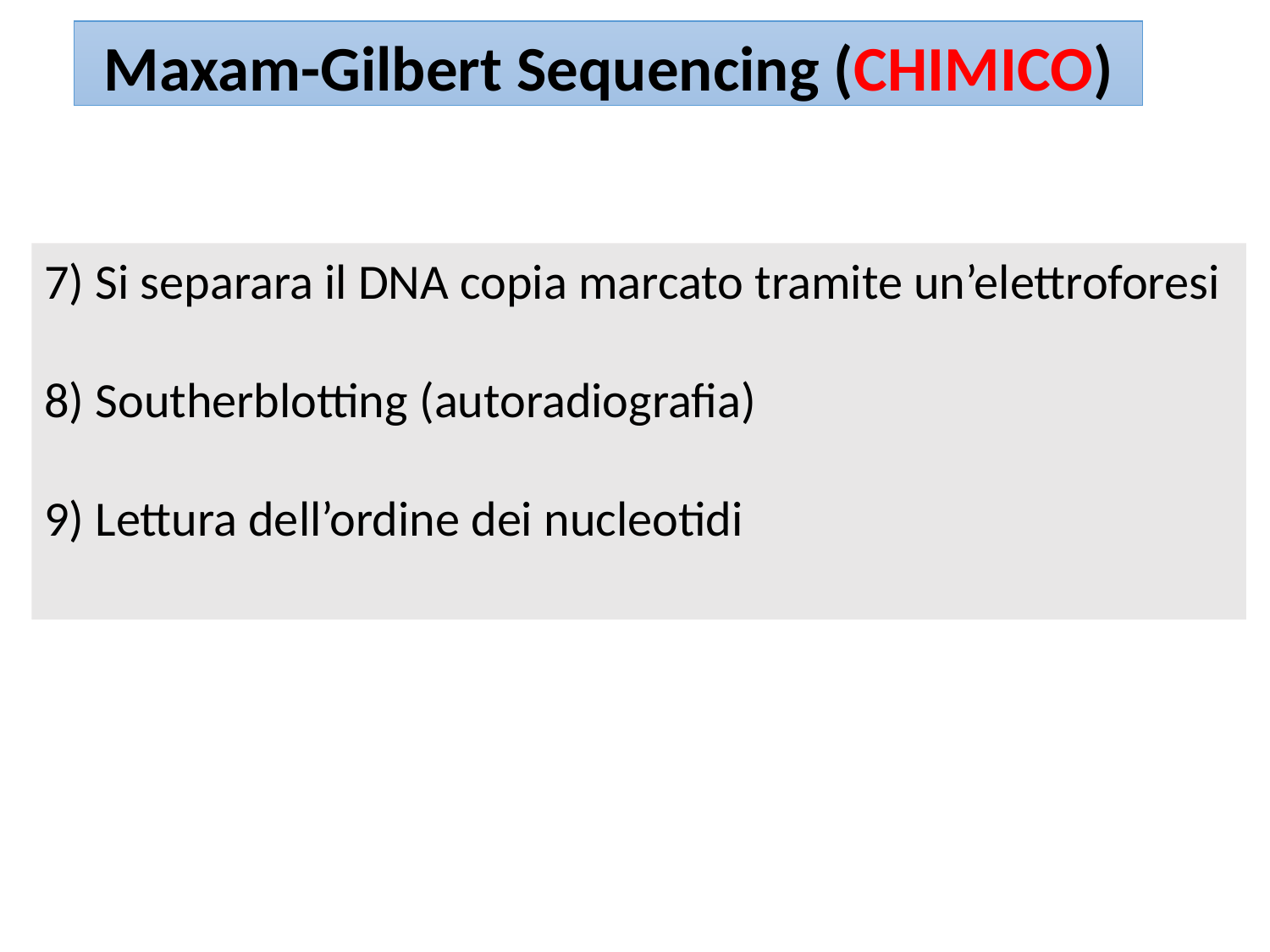

Maxam-Gilbert Sequencing (CHIMICO)
7) Si separara il DNA copia marcato tramite un’elettroforesi

8) Southerblotting (autoradiografia)

9) Lettura dell’ordine dei nucleotidi